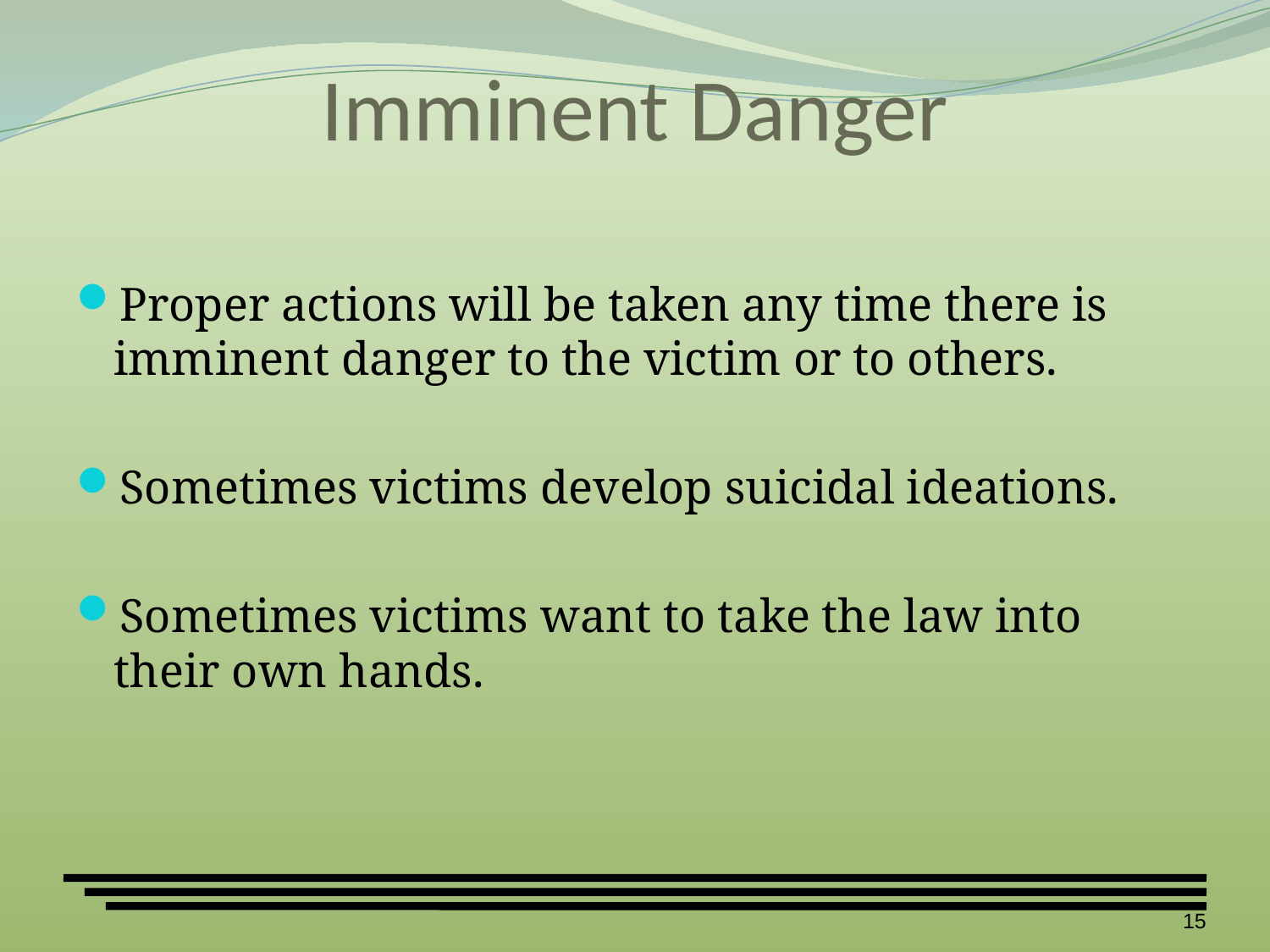

# Imminent Danger
Proper actions will be taken any time there is imminent danger to the victim or to others.

Sometimes victims develop suicidal ideations.

Sometimes victims want to take the law into their own hands.
15